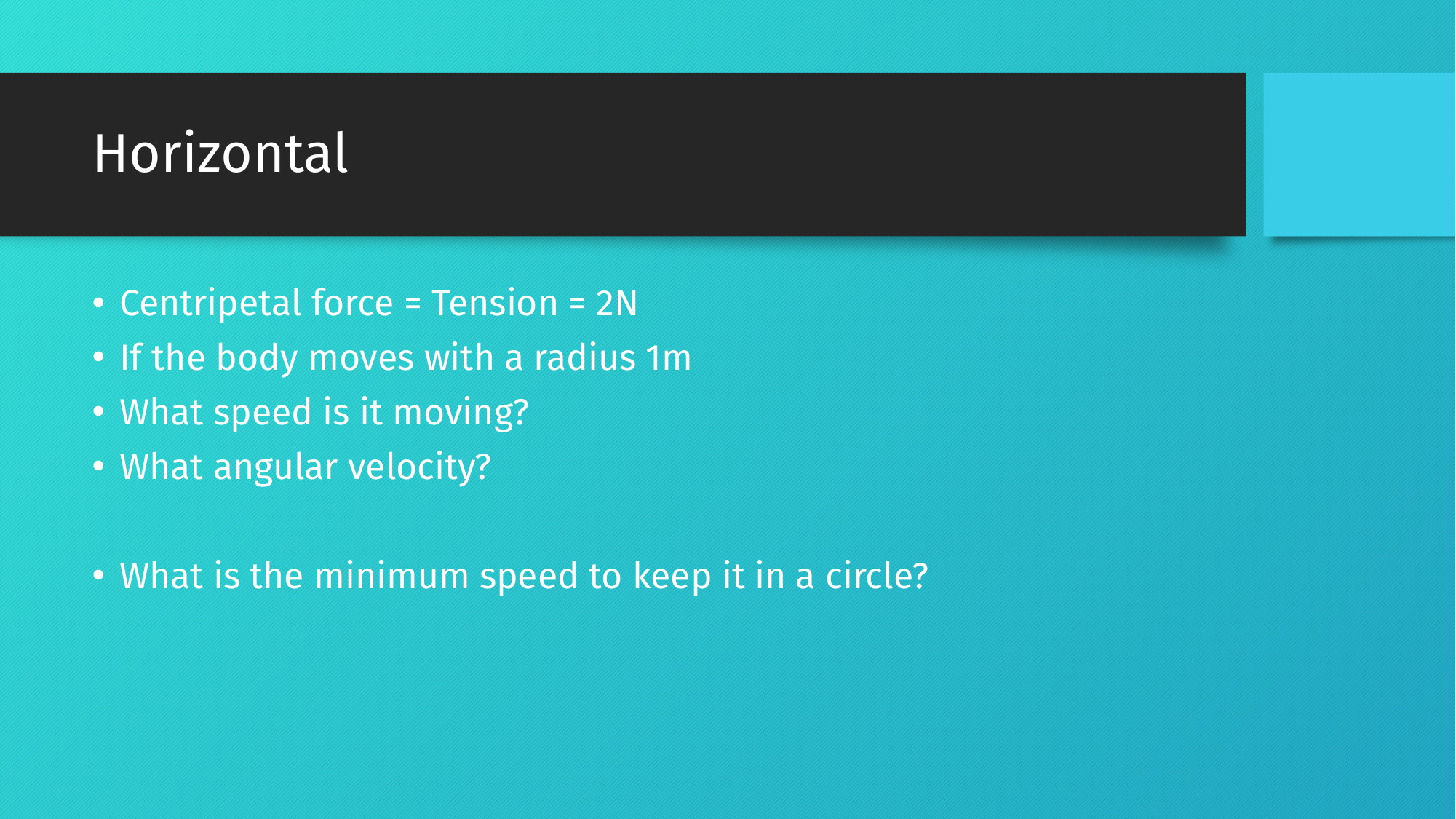

# Horizontal
Centripetal force = Tension = 2N
If the body moves with a radius 1m
What speed is it moving?
What angular velocity?

What is the minimum speed to keep it in a circle?